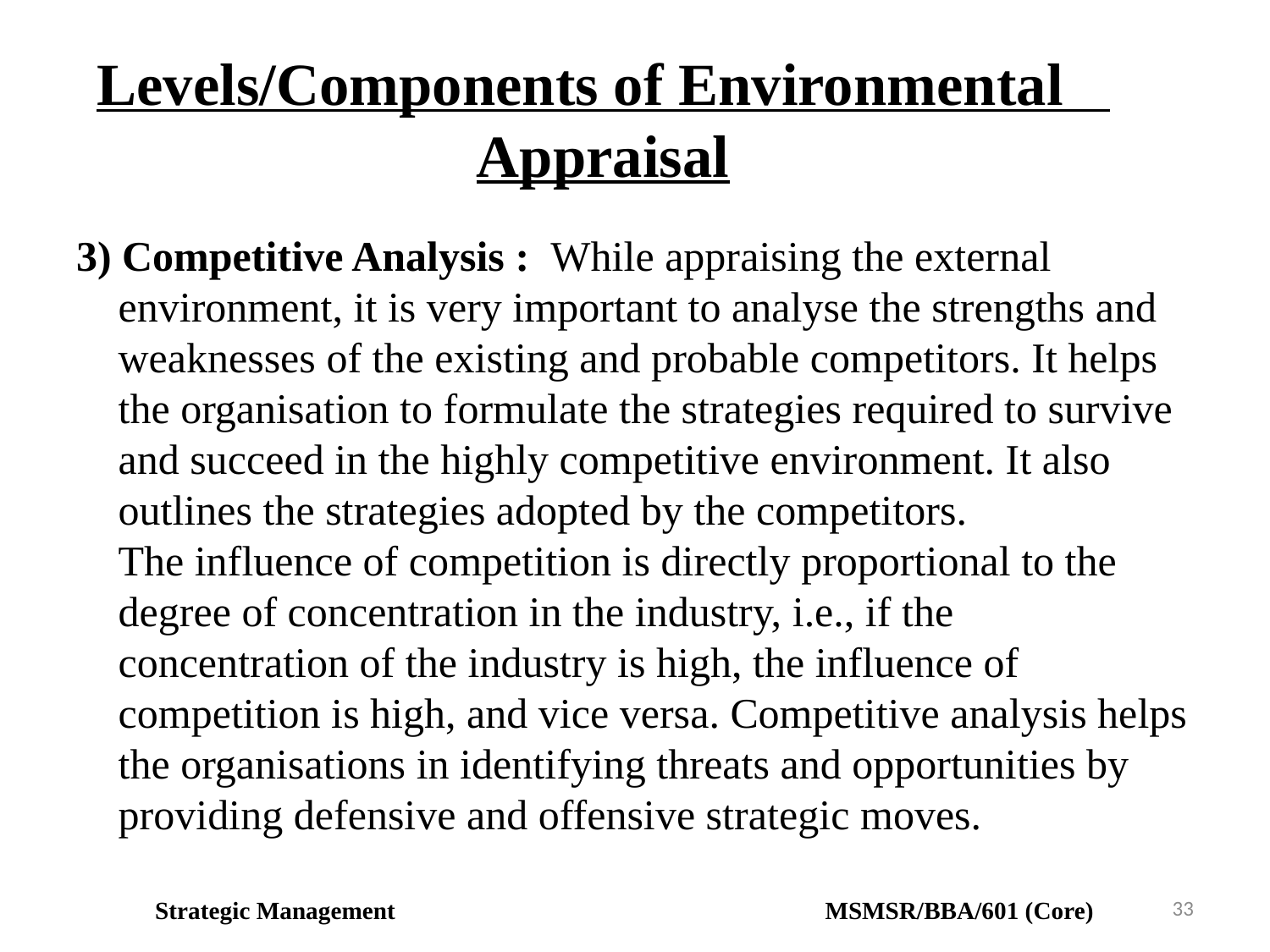

# Levels/Components of Environmental    Appraisal
3) Competitive Analysis :  While appraising the external environment, it is very important to analyse the strengths and weaknesses of the existing and probable competitors. It helps the organisation to formulate the strategies required to survive and succeed in the highly competitive environment. It also outlines the strategies adopted by the competitors. The influence of competition is directly proportional to the degree of concentration in the industry, i.e., if the concentration of the industry is high, the influence of competition is high, and vice versa. Competitive analysis helps the organisations in identifying threats and opportunities by providing defensive and offensive strategic moves.

33
Strategic Management                                                                      MSMSR/BBA/601 (Core)